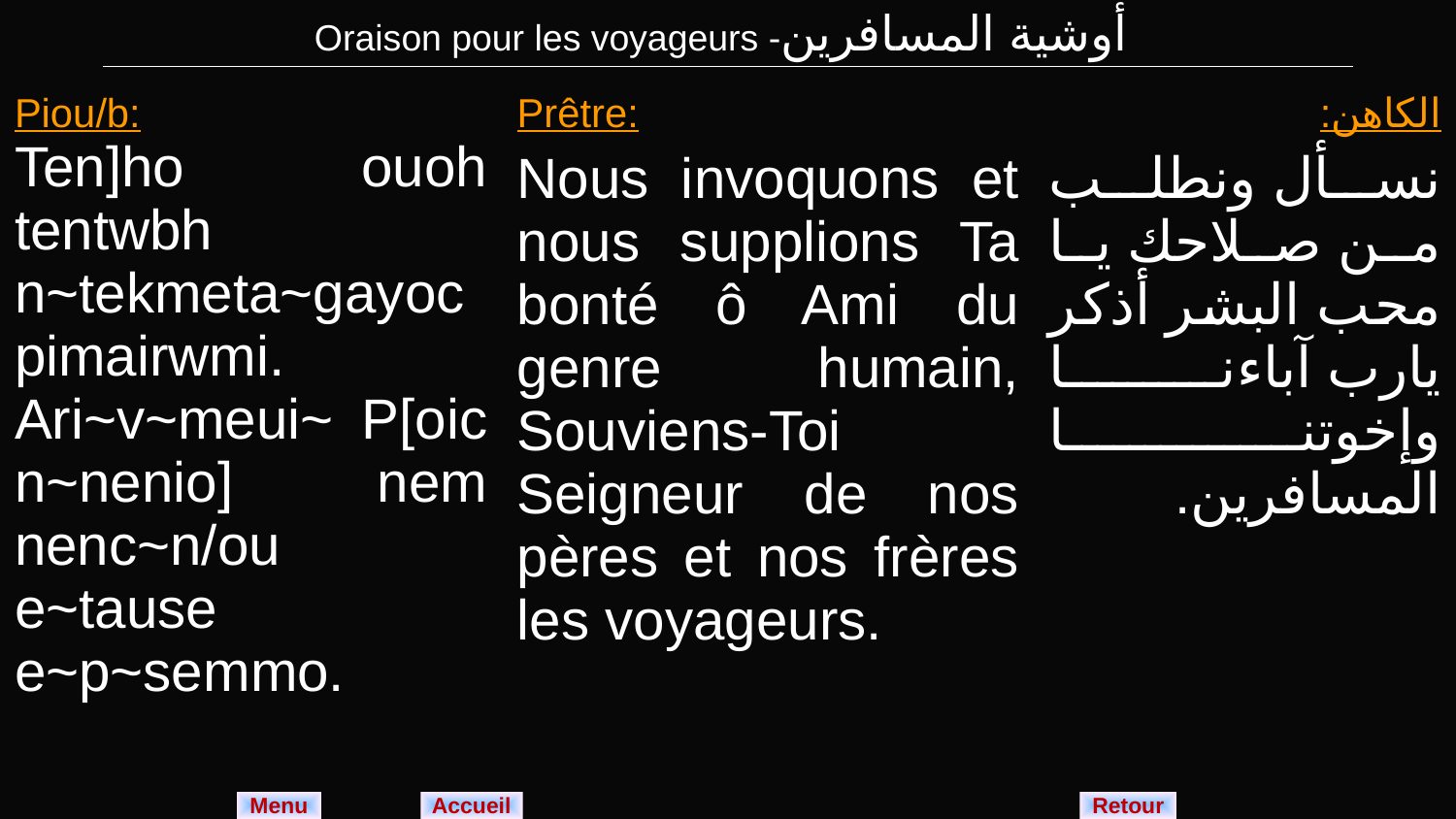

| Oraison pour les voyageurs -أوشية المسافرين |
| --- |
| Piou/b: Ten]ho ouoh tentwbh n~tekmeta~gayoc pimairwmi. Ari~v~meui~ P[oic n~nenio] nem nenc~n/ou e~tause e~p~semmo. | Prêtre: Nous invoquons et nous supplions Ta bonté ô Ami du genre humain, Souviens-Toi Seigneur de nos pères et nos frères les voyageurs. | الكاهن: نسأل ونطلب من صلاحك يا محب البشر أذكر يارب آباءنا وإخوتنا المسافرين. |
| --- | --- | --- |
Menu
Retour